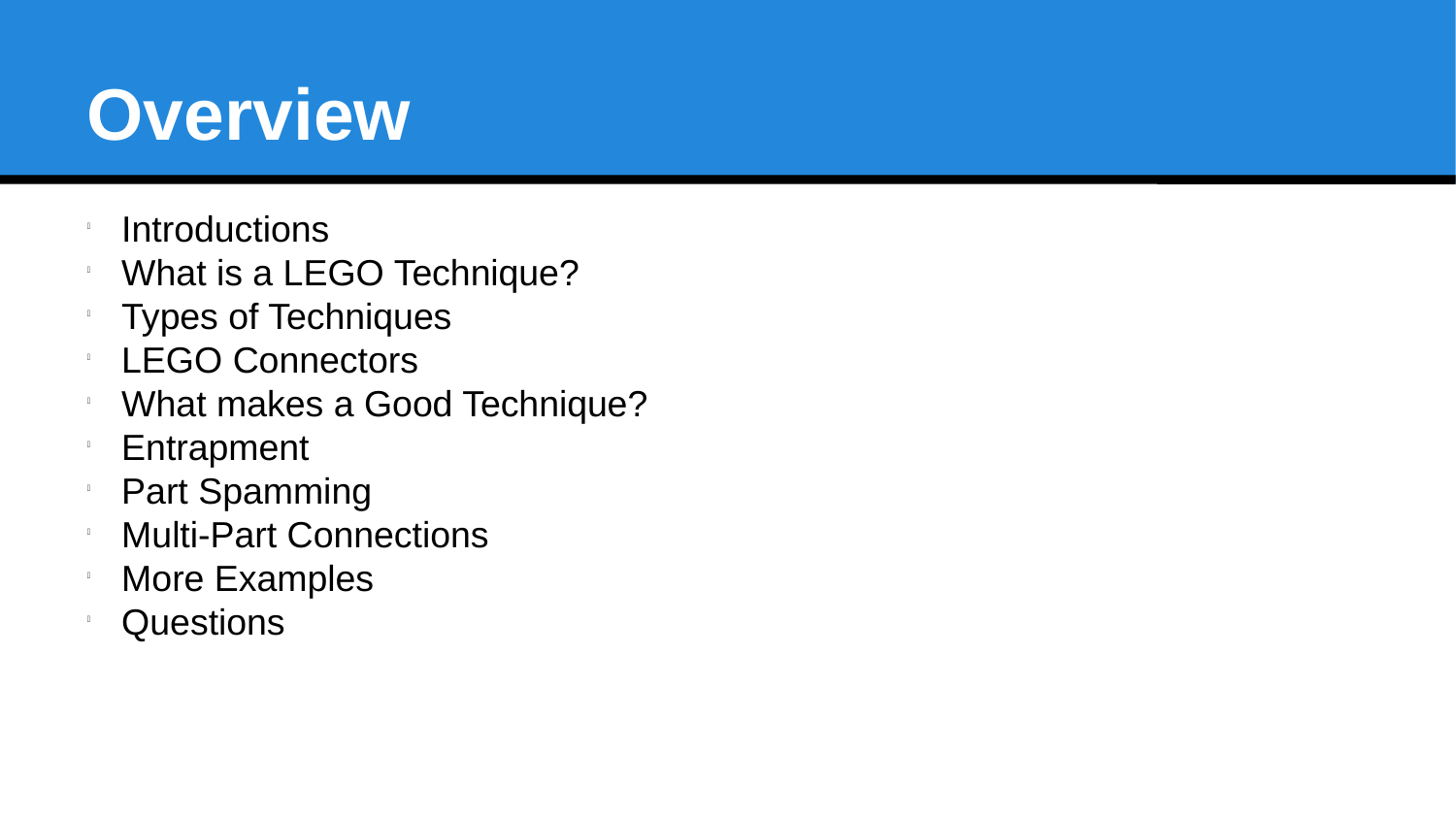

Overview
Introductions
What is a LEGO Technique?
Types of Techniques
LEGO Connectors
What makes a Good Technique?
Entrapment
Part Spamming
Multi-Part Connections
More Examples
Questions